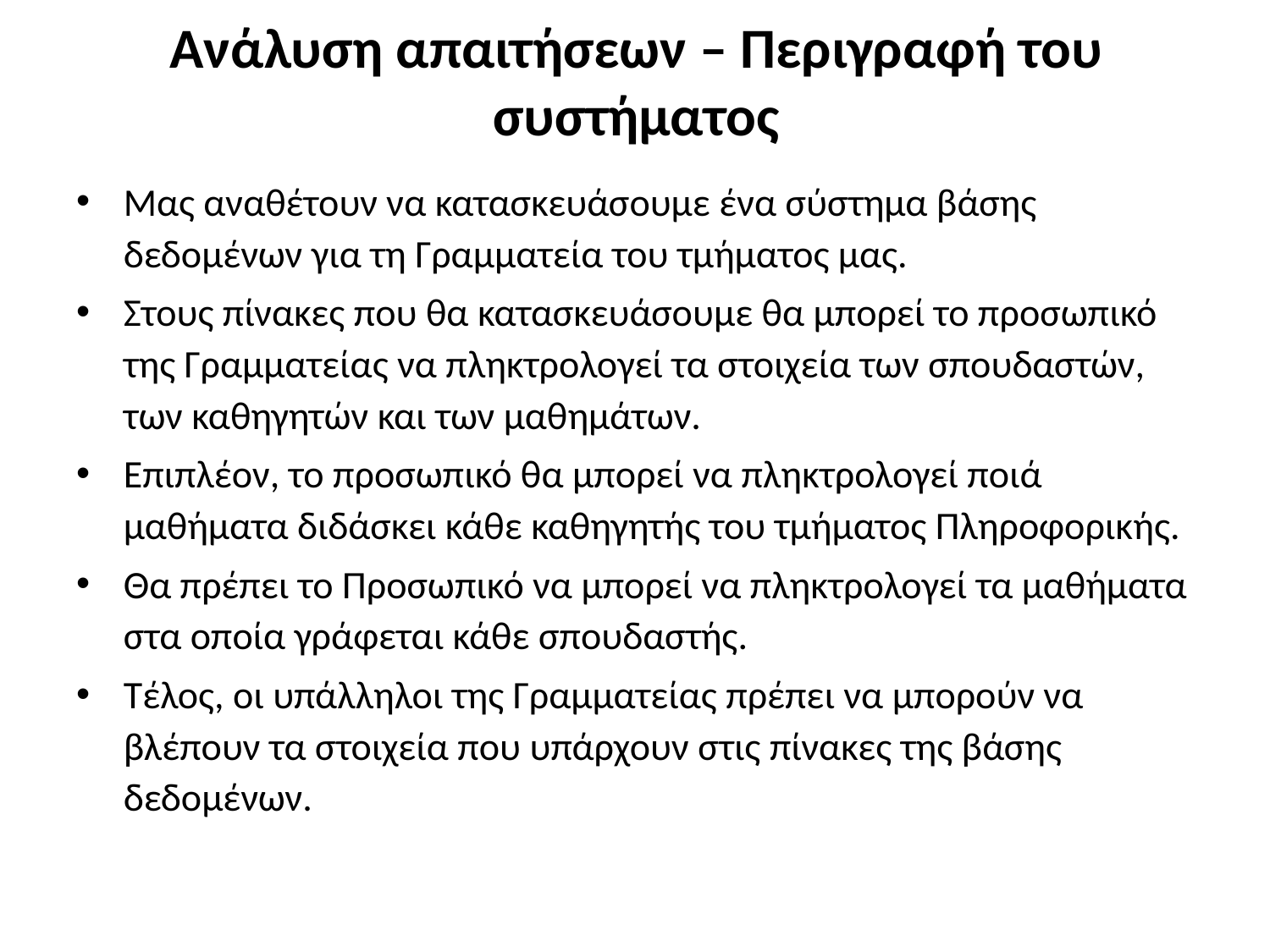

# Ανάλυση απαιτήσεων – Περιγραφή του συστήματος
Μας αναθέτουν να κατασκευάσουμε ένα σύστημα βάσης δεδομένων για τη Γραμματεία του τμήματος μας.
Στους πίνακες που θα κατασκευάσουμε θα μπορεί το προσωπικό της Γραμματείας να πληκτρολογεί τα στοιχεία των σπουδαστών, των καθηγητών και των μαθημάτων.
Επιπλέον, το προσωπικό θα μπορεί να πληκτρολογεί ποιά μαθήματα διδάσκει κάθε καθηγητής του τμήματος Πληροφορικής.
Θα πρέπει το Προσωπικό να μπορεί να πληκτρολογεί τα μαθήματα στα οποία γράφεται κάθε σπουδαστής.
Τέλος, οι υπάλληλοι της Γραμματείας πρέπει να μπορούν να βλέπουν τα στοιχεία που υπάρχουν στις πίνακες της βάσης δεδομένων.